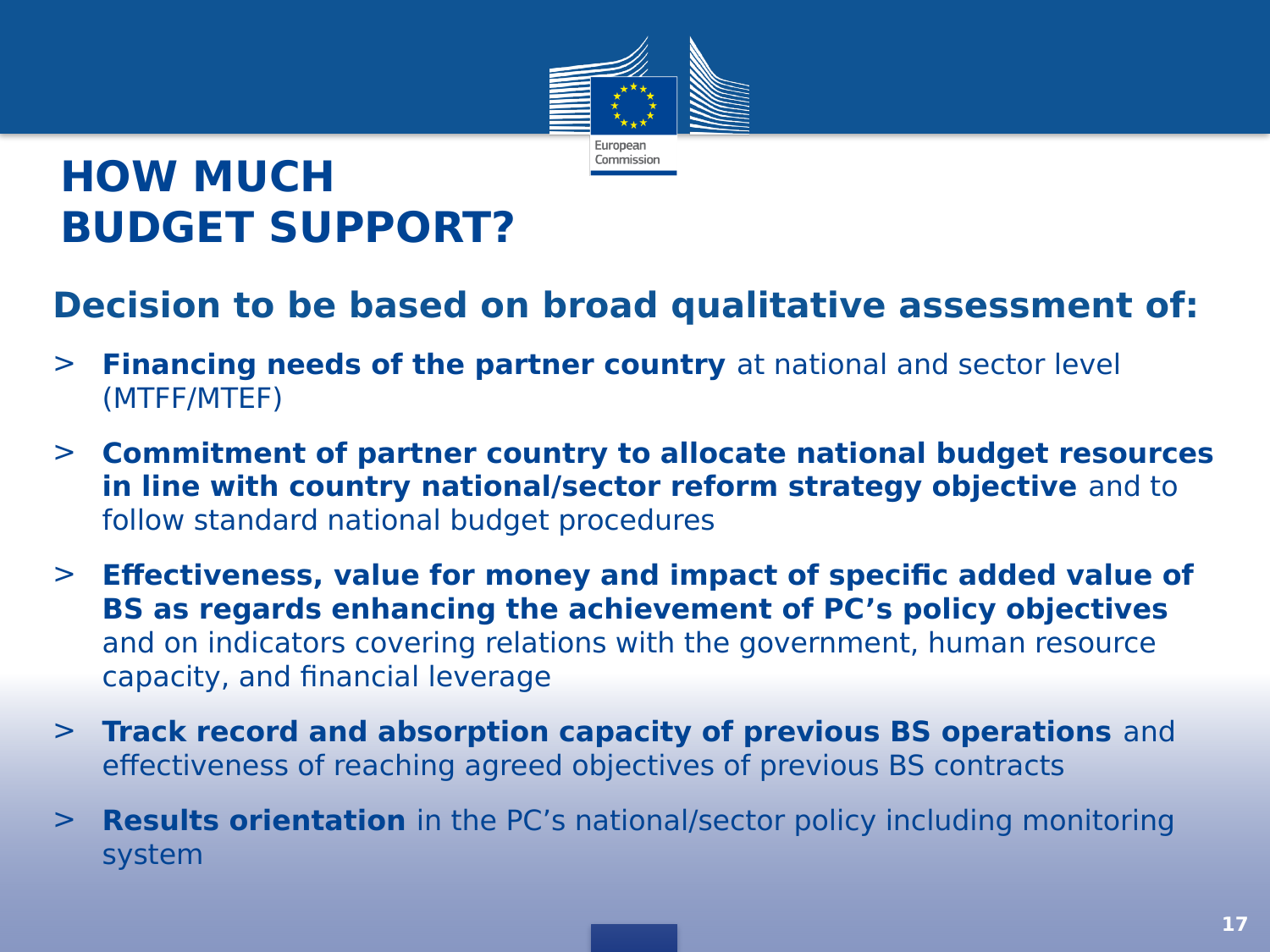

# How much budget support?
Decision to be based on broad qualitative assessment of:
Financing needs of the partner country at national and sector level (MTFF/MTEF)
Commitment of partner country to allocate national budget resources in line with country national/sector reform strategy objective and to follow standard national budget procedures
Effectiveness, value for money and impact of specific added value of BS as regards enhancing the achievement of PC’s policy objectives and on indicators covering relations with the government, human resource capacity, and financial leverage
Track record and absorption capacity of previous BS operations and effectiveness of reaching agreed objectives of previous BS contracts
Results orientation in the PC’s national/sector policy including monitoring system

17